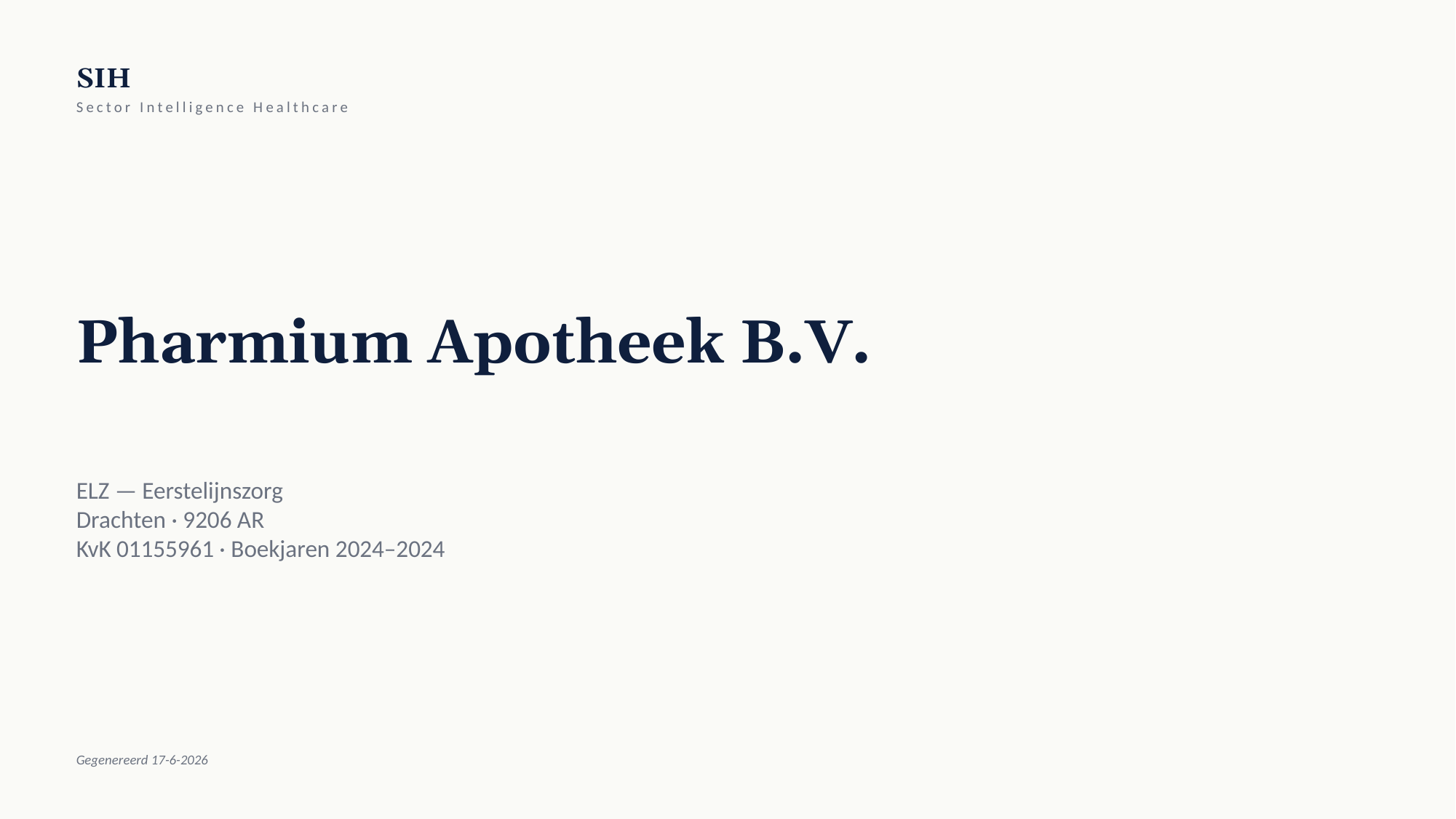

SIH
Sector Intelligence Healthcare
Pharmium Apotheek B.V.
ELZ — Eerstelijnszorg
Drachten · 9206 AR
KvK 01155961 · Boekjaren 2024–2024
Gegenereerd 17-6-2026